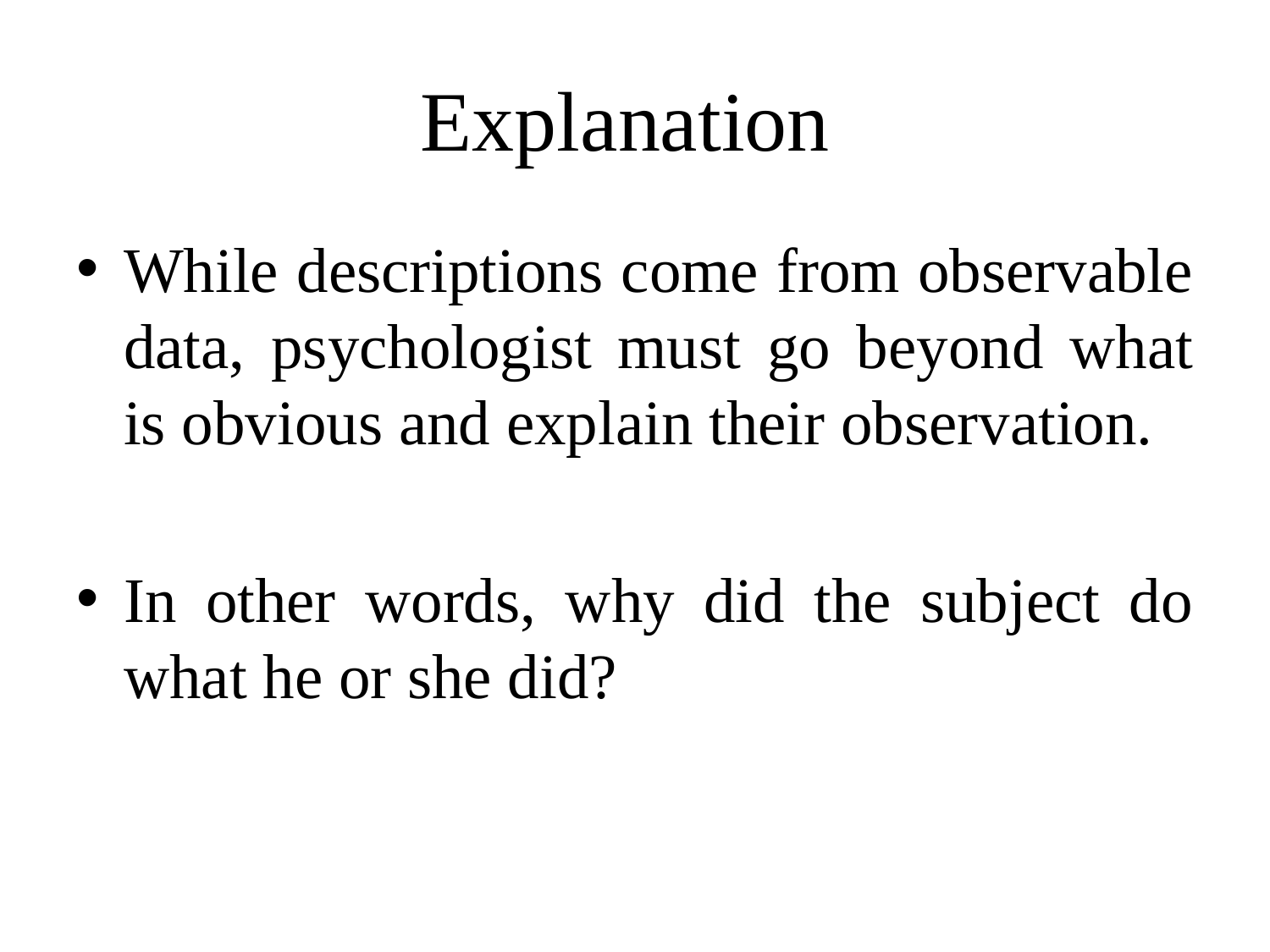

# Explanation
While descriptions come from observable data, psychologist must go beyond what is obvious and explain their observation.

In other words, why did the subject do what he or she did?